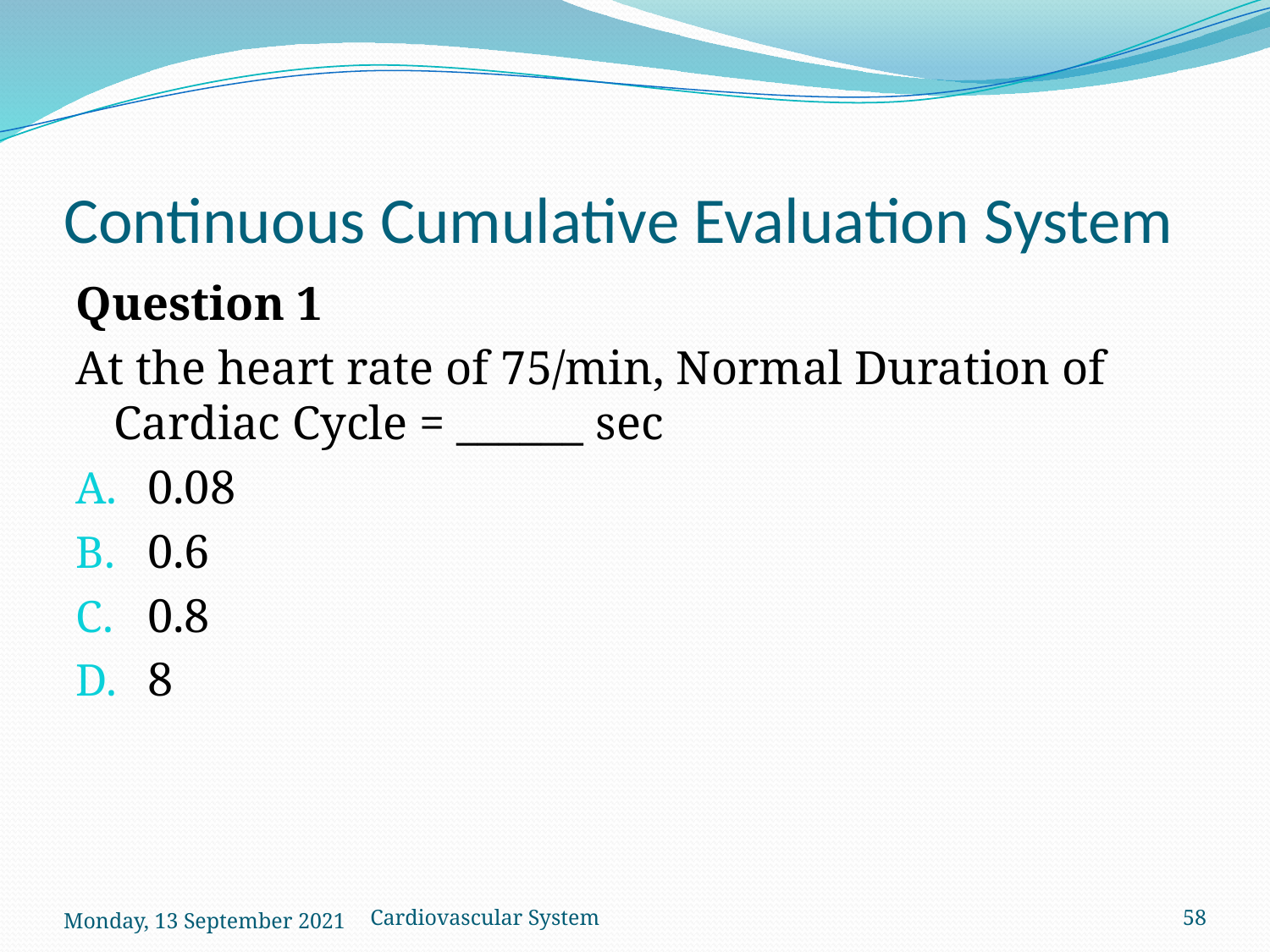

# Continuous Cumulative Evaluation System
Question 1
At the heart rate of 75/min, Normal Duration of Cardiac Cycle = ______ sec
0.08
0.6
0.8
8
Monday, 13 September 2021
Cardiovascular System
58